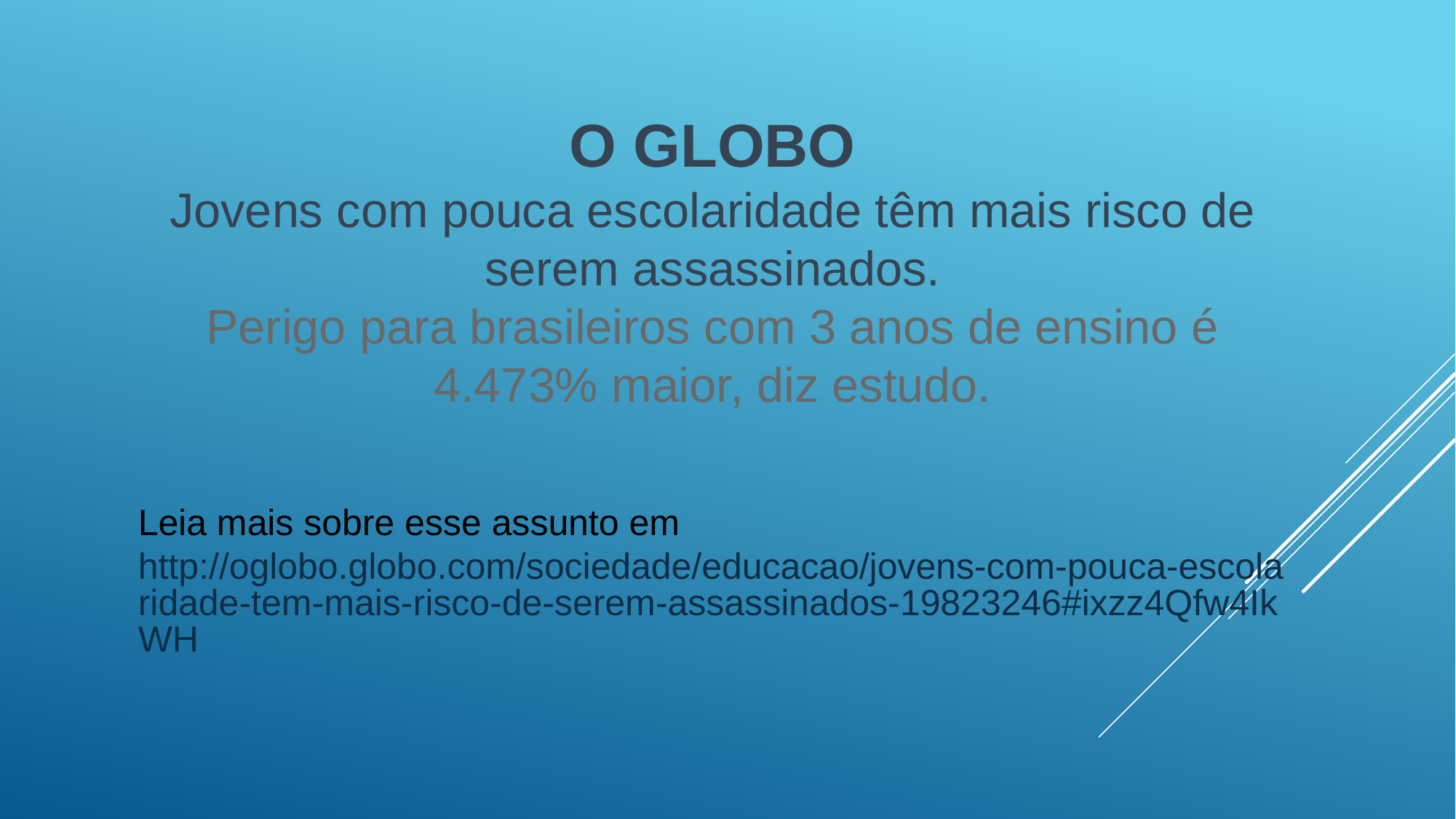

O GLOBO
Jovens com pouca escolaridade têm mais risco de serem assassinados.
Perigo para brasileiros com 3 anos de ensino é 4.473% maior, diz estudo.
Leia mais sobre esse assunto em http://oglobo.globo.com/sociedade/educacao/jovens-com-pouca-escolaridade-tem-mais-risco-de-serem-assassinados-19823246#ixzz4Qfw4IkWH